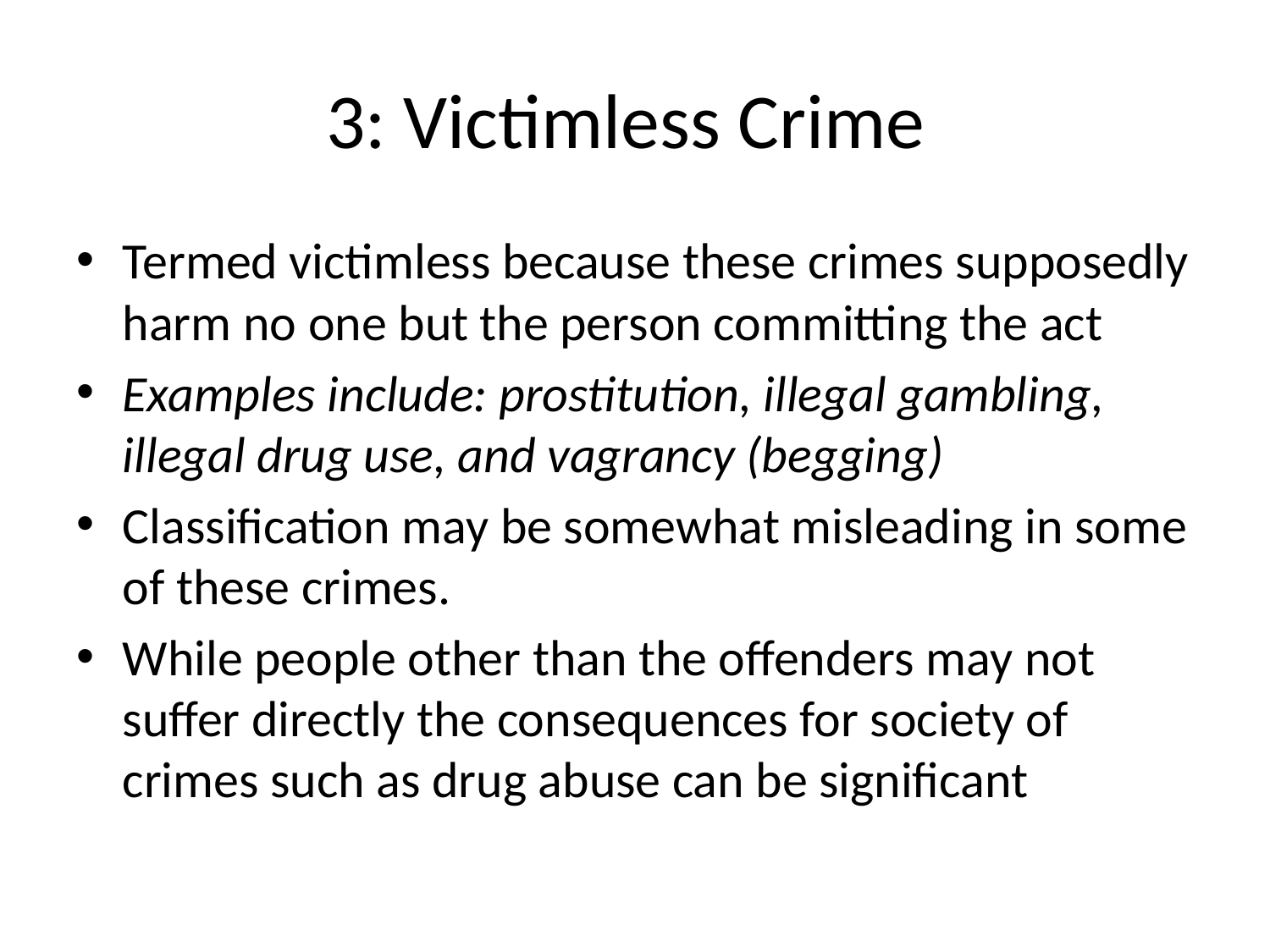

# 3: Victimless Crime
Termed victimless because these crimes supposedly harm no one but the person committing the act
Examples include: prostitution, illegal gambling, illegal drug use, and vagrancy (begging)
Classification may be somewhat misleading in some of these crimes.
While people other than the offenders may not suffer directly the consequences for society of crimes such as drug abuse can be significant